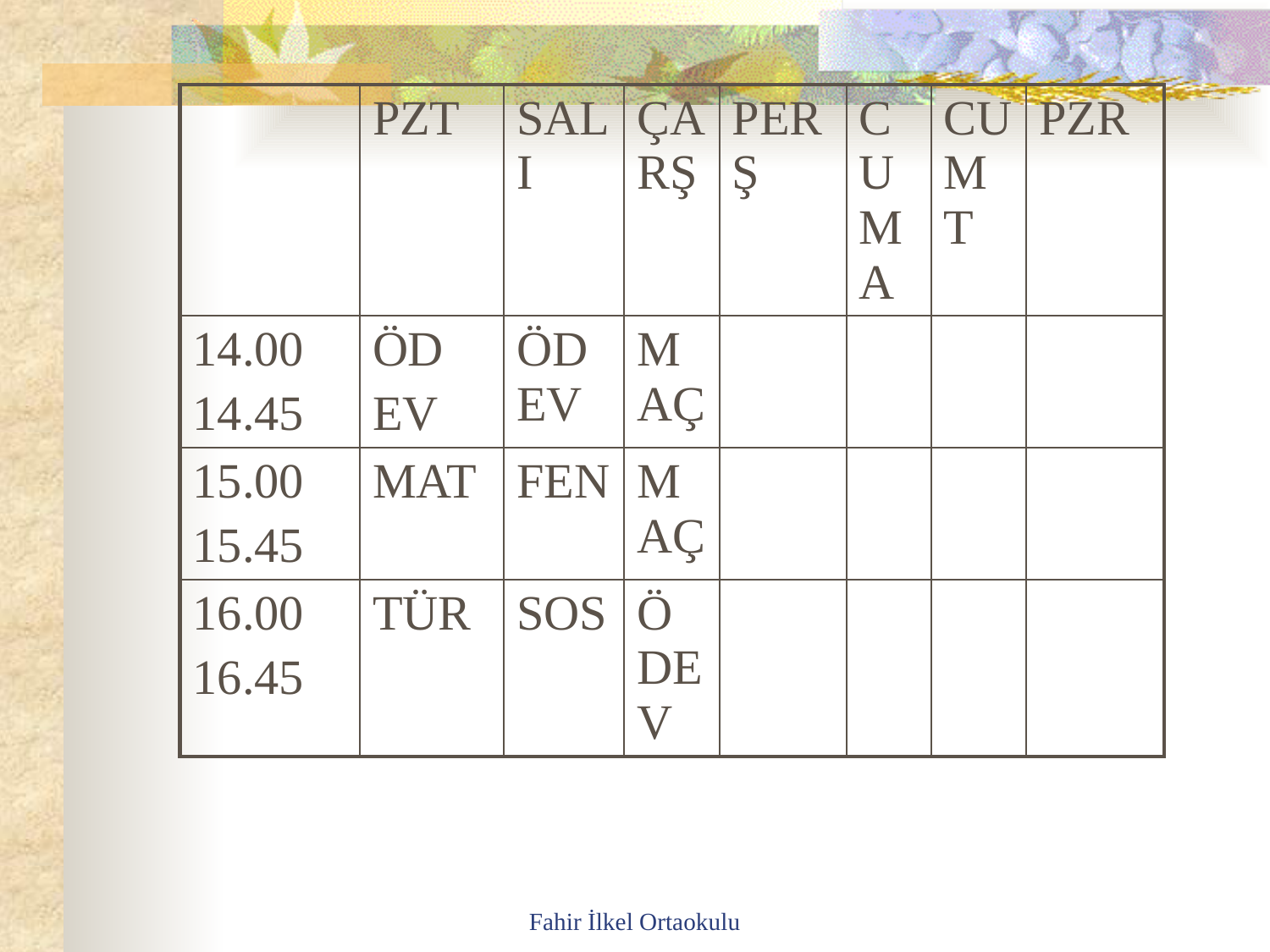

|  | PZT | SALI | ÇARŞ | PERŞ | CUMA | CUMT | PZR |
| --- | --- | --- | --- | --- | --- | --- | --- |
| 14.00 14.45 | ÖD EV | ÖDEV | MAÇ |  |  |  |  |
| 15.00 15.45 | MAT | FEN | MAÇ |  |  |  |  |
| 16.00 16.45 | TÜR | SOS | ÖDEV |  |  |  |  |
#

Fahir İlkel Ortaokulu